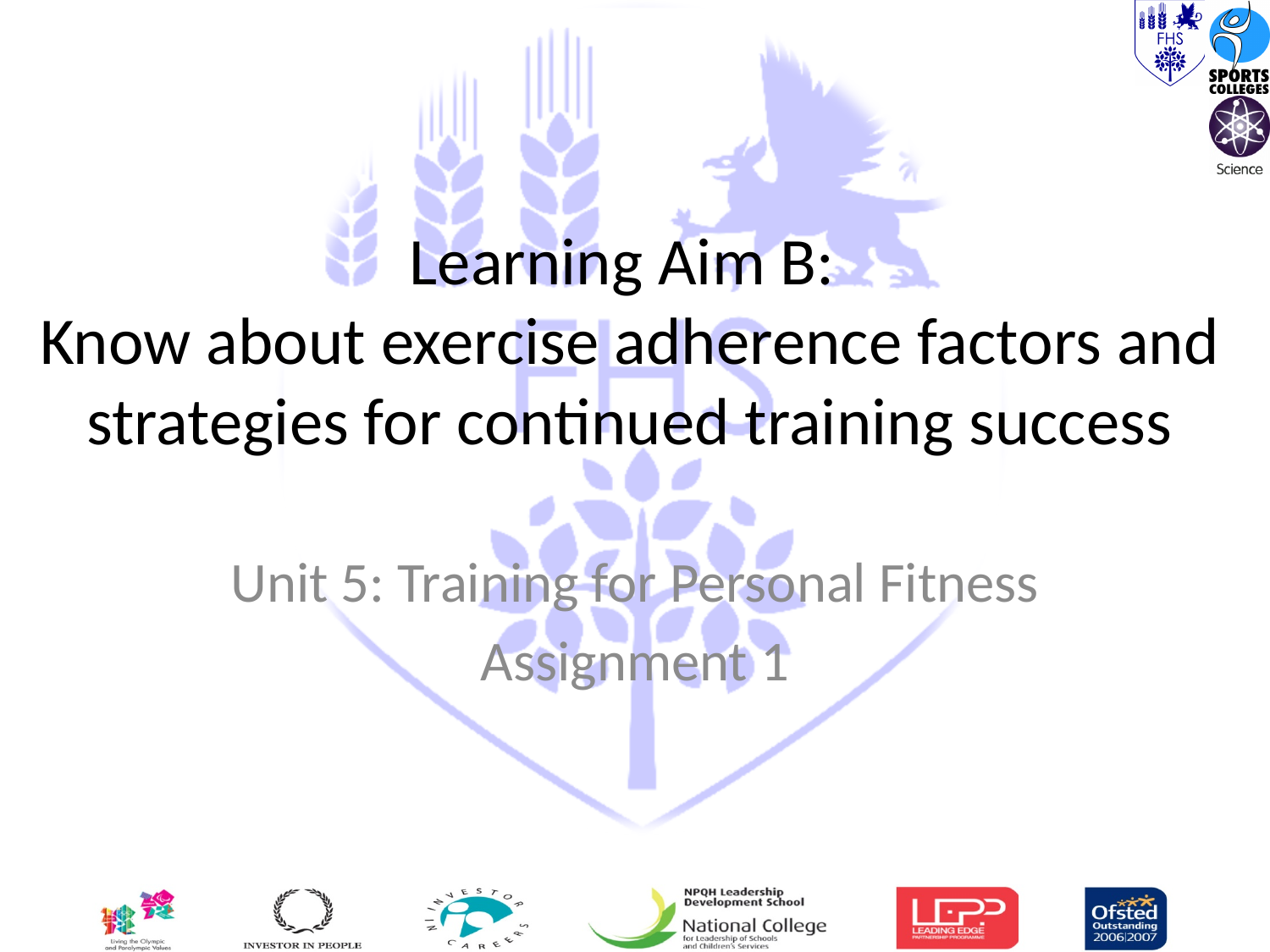

# Learning Aim B: Know about exercise adherence factors and strategies for continued training success
Unit 5: Training for Personal Fitness
Assignment 1